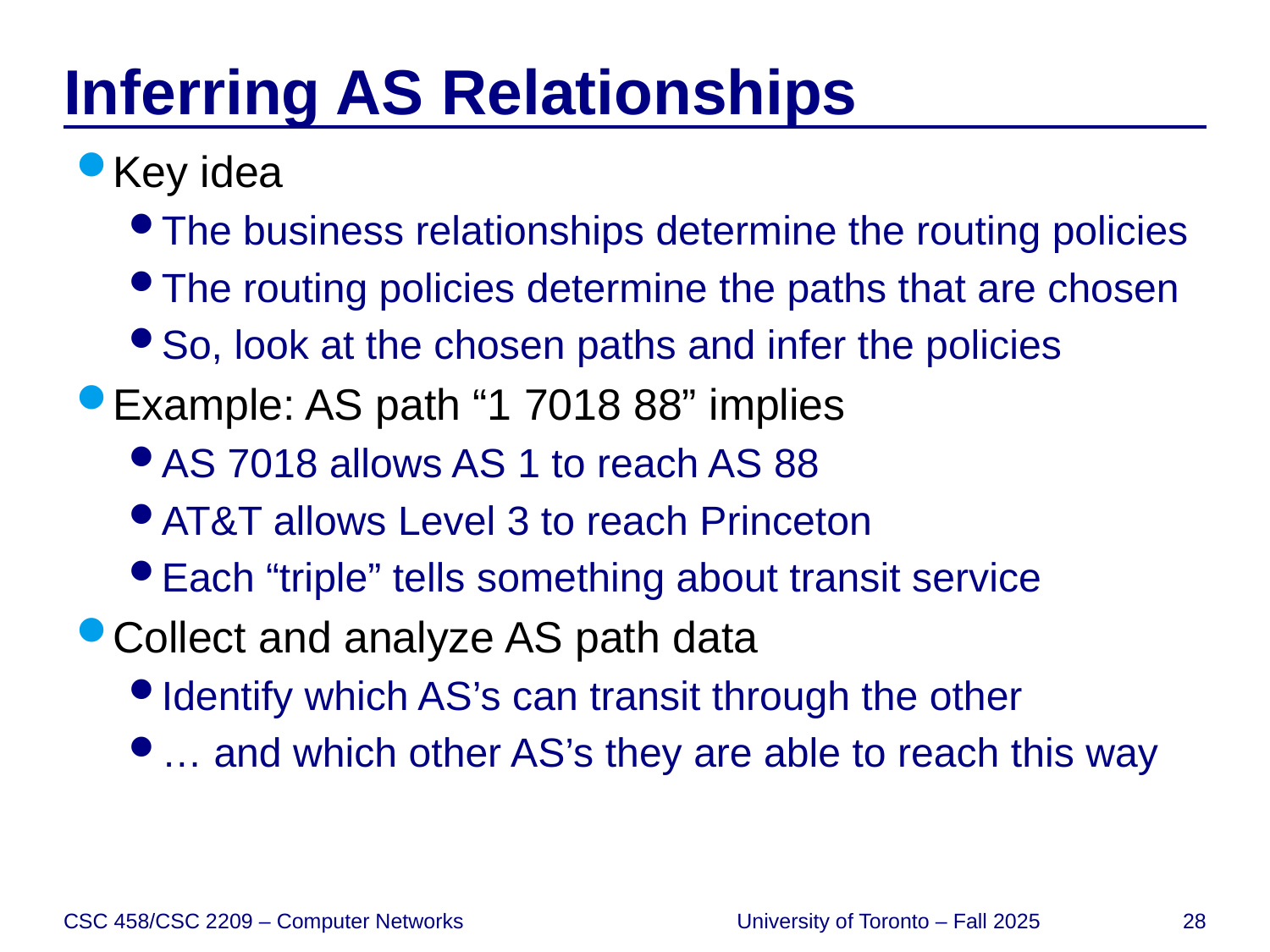

# Inferring AS Relationships
Key idea
The business relationships determine the routing policies
The routing policies determine the paths that are chosen
So, look at the chosen paths and infer the policies
Example: AS path “1 7018 88” implies
AS 7018 allows AS 1 to reach AS 88
AT&T allows Level 3 to reach Princeton
Each “triple” tells something about transit service
Collect and analyze AS path data
Identify which AS’s can transit through the other
… and which other AS’s they are able to reach this way
CSC 458/CSC 2209 – Computer Networks
University of Toronto – Fall 2025
28